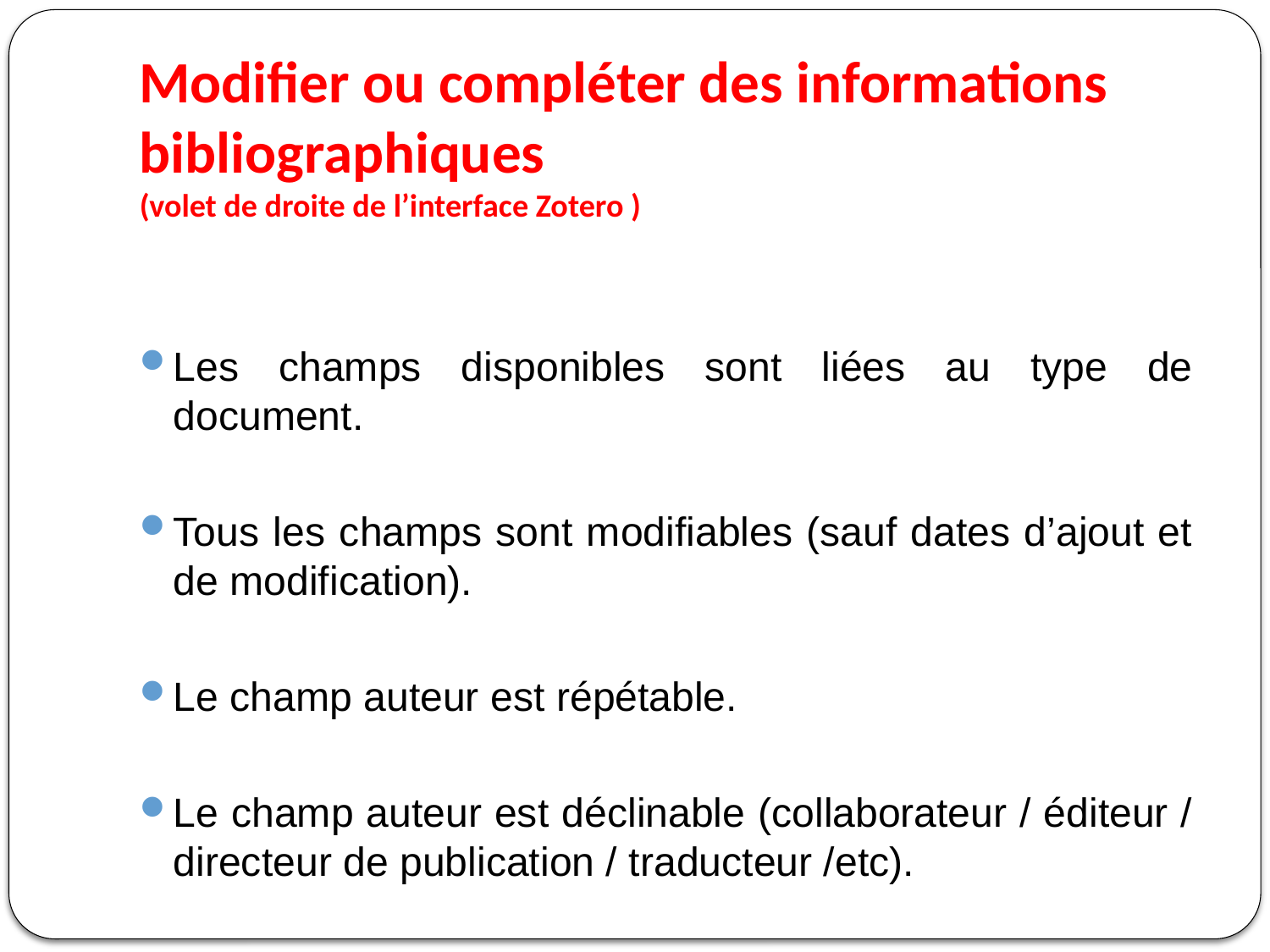

# Modifier ou compléter des informations bibliographiques (volet de droite de l’interface Zotero )

Les champs disponibles sont liées au type de document.

Tous les champs sont modifiables (sauf dates d’ajout et de modification).

Le champ auteur est répétable.

Le champ auteur est déclinable (collaborateur / éditeur / directeur de publication / traducteur /etc).